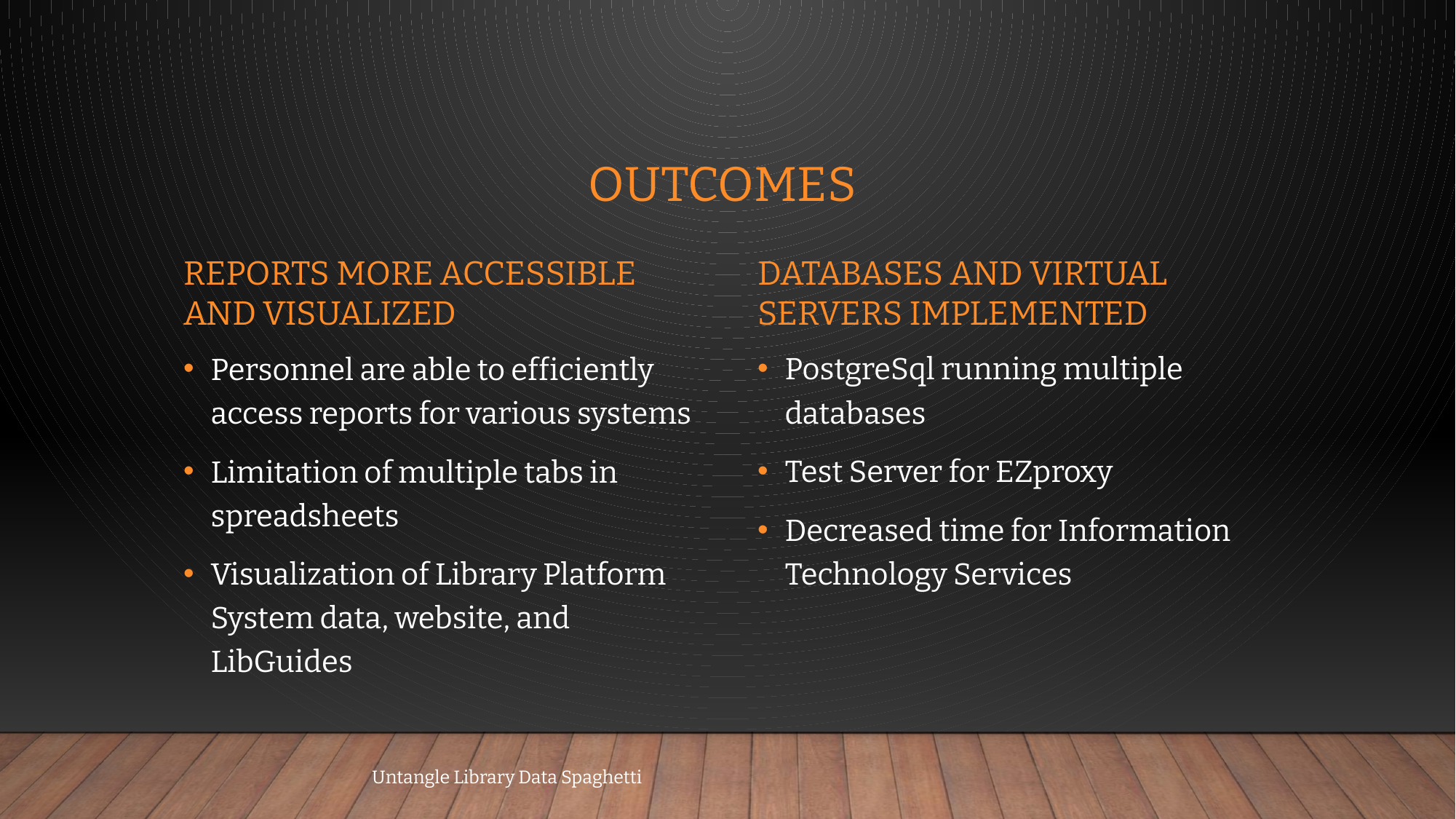

# Outcomes
Reports more accessible and visualized
Databases and Virtual Servers Implemented
PostgreSql running multiple databases
​Test Server for EZproxy
Decreased time for Information Technology Services
Personnel are able to efficiently access reports for various systems
​Limitation of multiple tabs in spreadsheets
​Visualization of Library Platform System data, website, and LibGuides​
Untangle Library Data Spaghetti